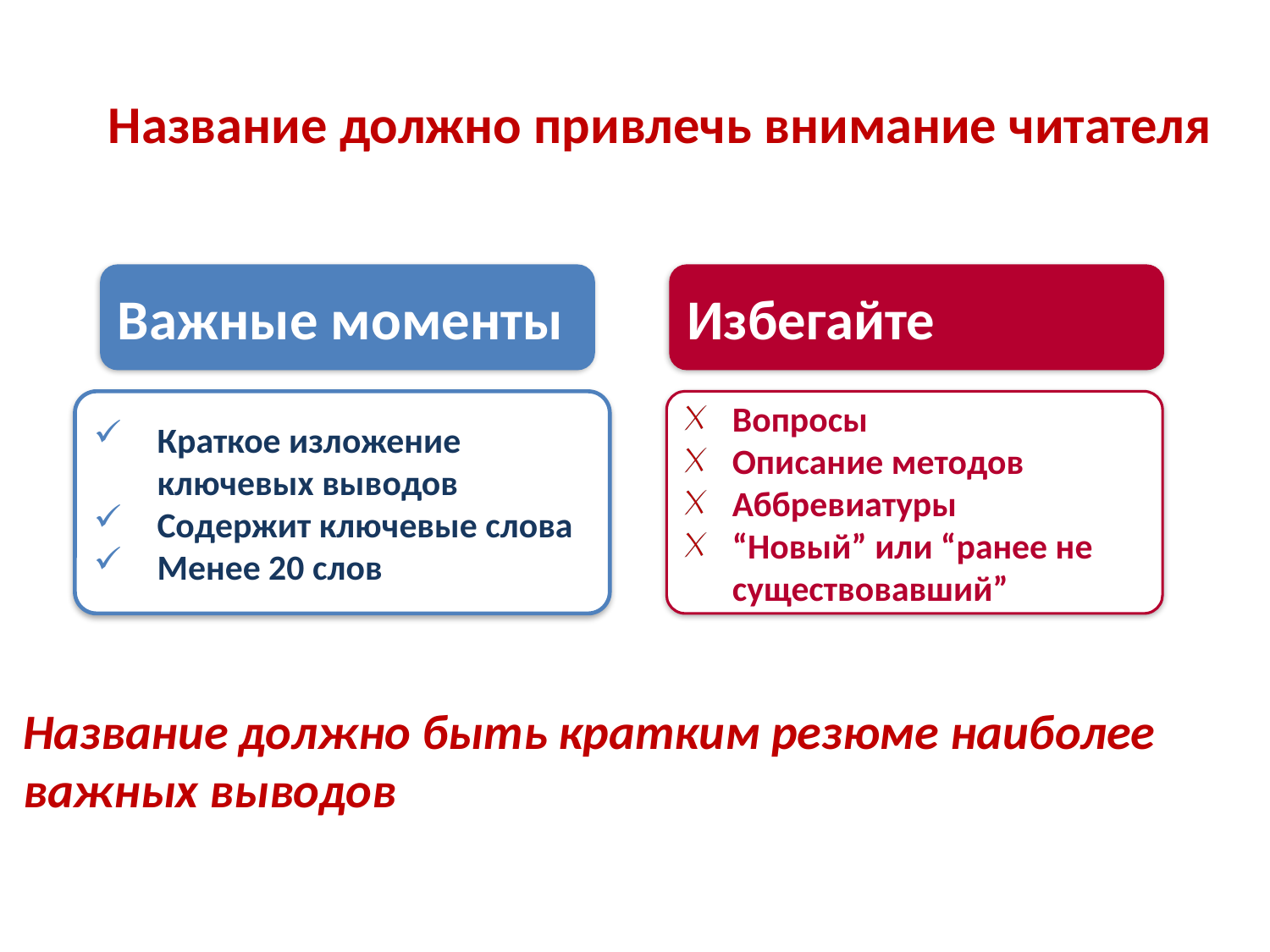

# Название должно привлечь внимание читателя
Важные моменты
Избегайте
Краткое изложение ключевых выводов
Содержит ключевые слова
Менее 20 слов
Вопросы
Описание методов
Аббревиатуры
“Новый” или “ранее не существовавший”
Название должно быть кратким резюме наиболее важных выводов